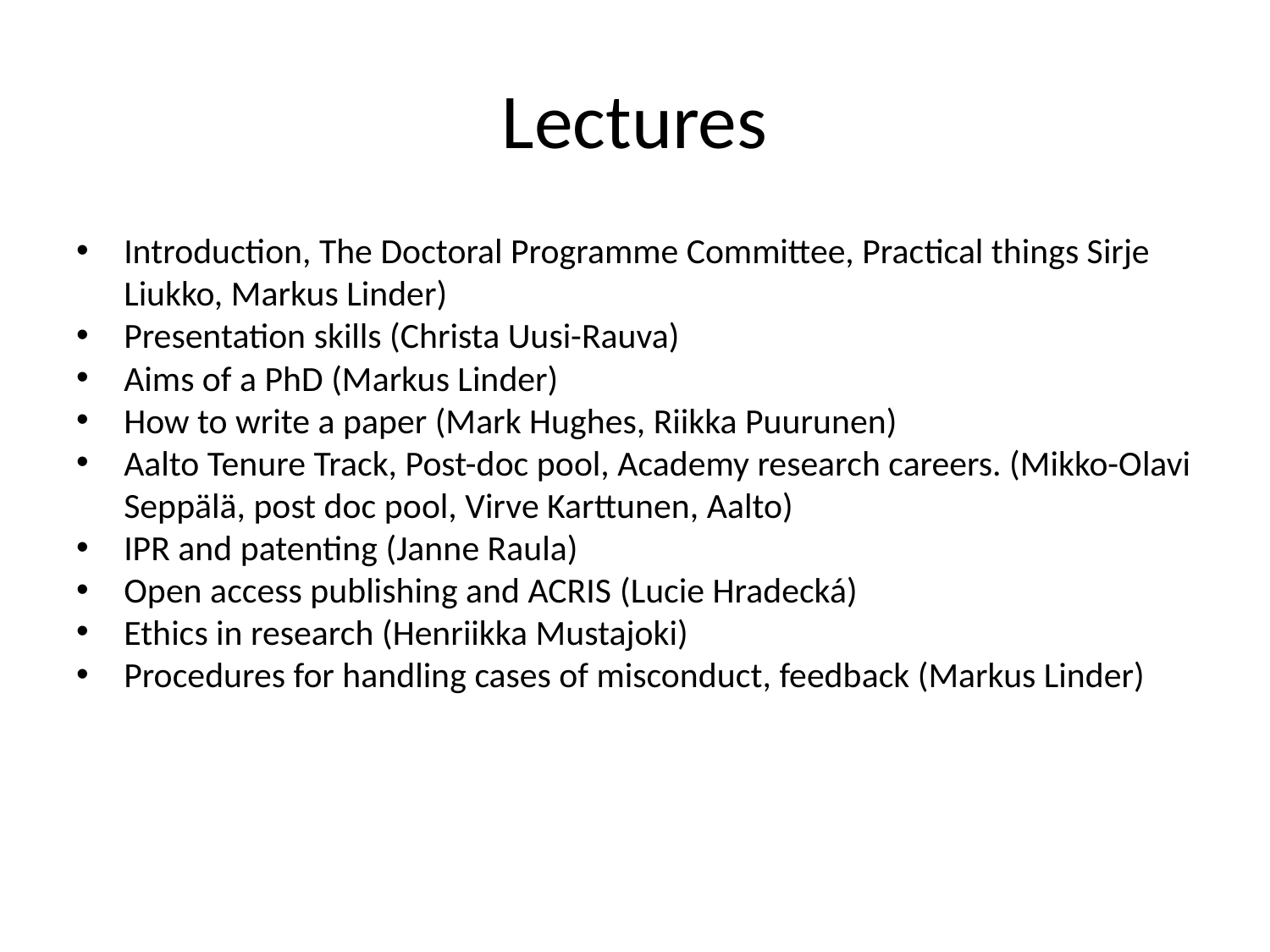

# Lectures
Introduction, The Doctoral Programme Committee, Practical things Sirje Liukko, Markus Linder)
Presentation skills (Christa Uusi-Rauva)
Aims of a PhD (Markus Linder)
How to write a paper (Mark Hughes, Riikka Puurunen)
Aalto Tenure Track, Post-doc pool, Academy research careers. (Mikko-Olavi Seppälä, post doc pool, Virve Karttunen, Aalto)
IPR and patenting (Janne Raula)
Open access publishing and ACRIS (Lucie Hradecká)
Ethics in research (Henriikka Mustajoki)
Procedures for handling cases of misconduct, feedback (Markus Linder)